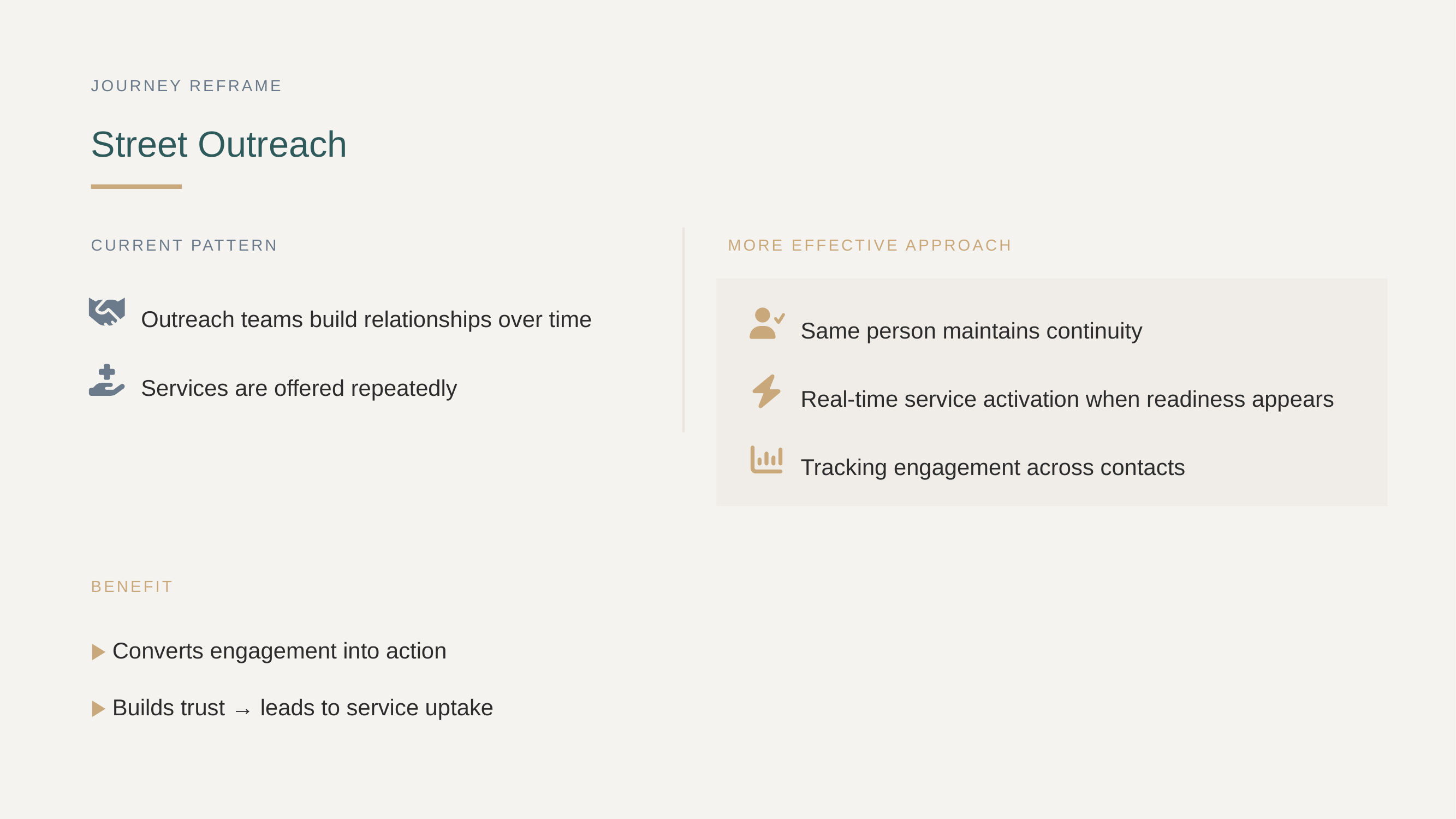

JOURNEY REFRAME
Street Outreach

CURRENT PATTERN

MORE EFFECTIVE APPROACH

Outreach teams build relationships over time

Same person maintains continuity

Services are offered repeatedly

Real-time service activation when readiness appears

Tracking engagement across contacts

BENEFIT
▶ Converts engagement into action
▶ Builds trust → leads to service uptake